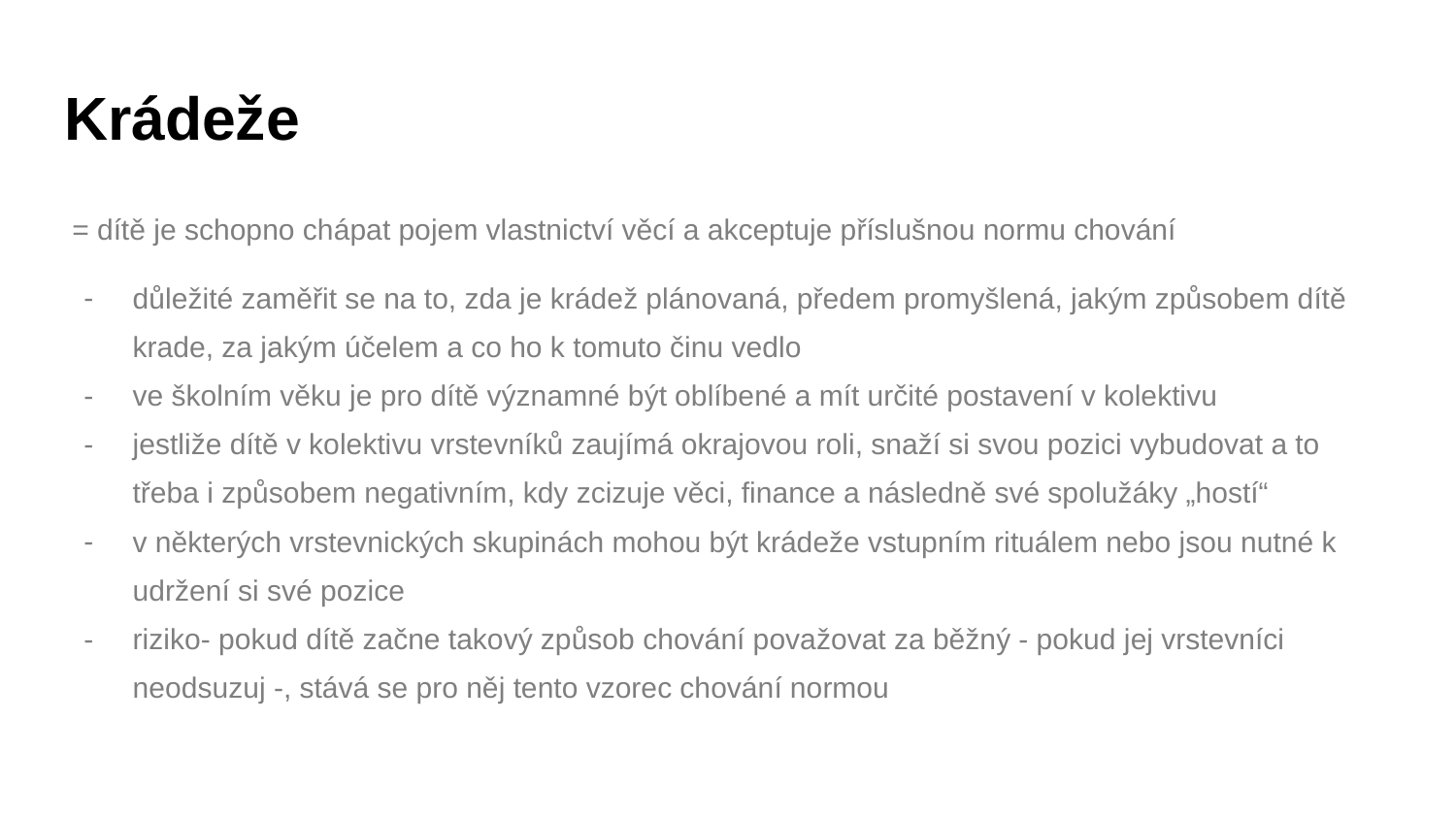

# Krádeže
 = dítě je schopno chápat pojem vlastnictví věcí a akceptuje příslušnou normu chování
důležité zaměřit se na to, zda je krádež plánovaná, předem promyšlená, jakým způsobem dítě krade, za jakým účelem a co ho k tomuto činu vedlo
ve školním věku je pro dítě významné být oblíbené a mít určité postavení v kolektivu
jestliže dítě v kolektivu vrstevníků zaujímá okrajovou roli, snaží si svou pozici vybudovat a to třeba i způsobem negativním, kdy zcizuje věci, finance a následně své spolužáky „hostí“
v některých vrstevnických skupinách mohou být krádeže vstupním rituálem nebo jsou nutné k udržení si své pozice
riziko- pokud dítě začne takový způsob chování považovat za běžný - pokud jej vrstevníci neodsuzuj -, stává se pro něj tento vzorec chování normou